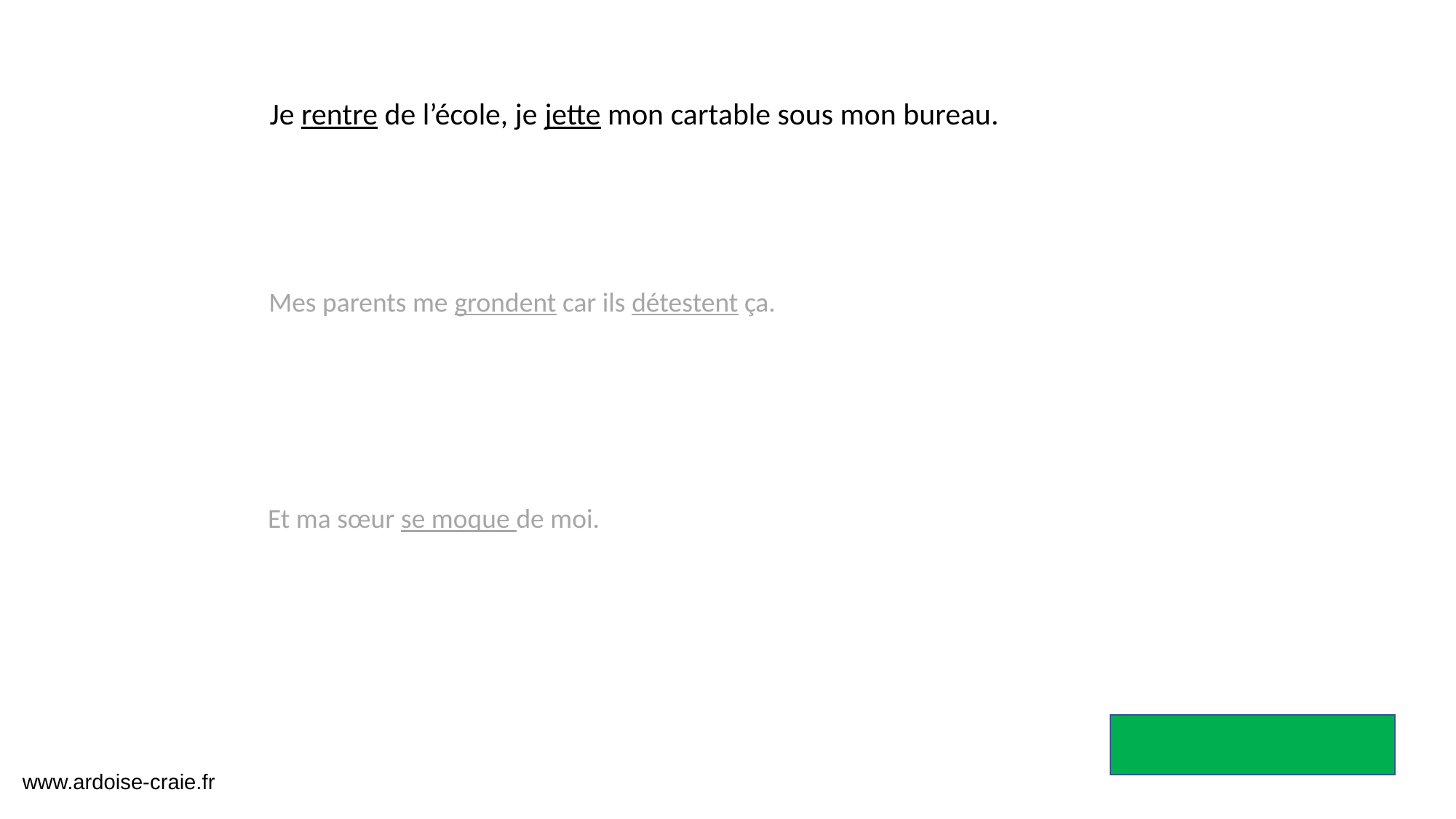

Je rentre de l’école, je jette mon cartable sous mon bureau.
Mes parents me grondent car ils détestent ça.
Et ma sœur se moque de moi.

www.ardoise-craie.fr